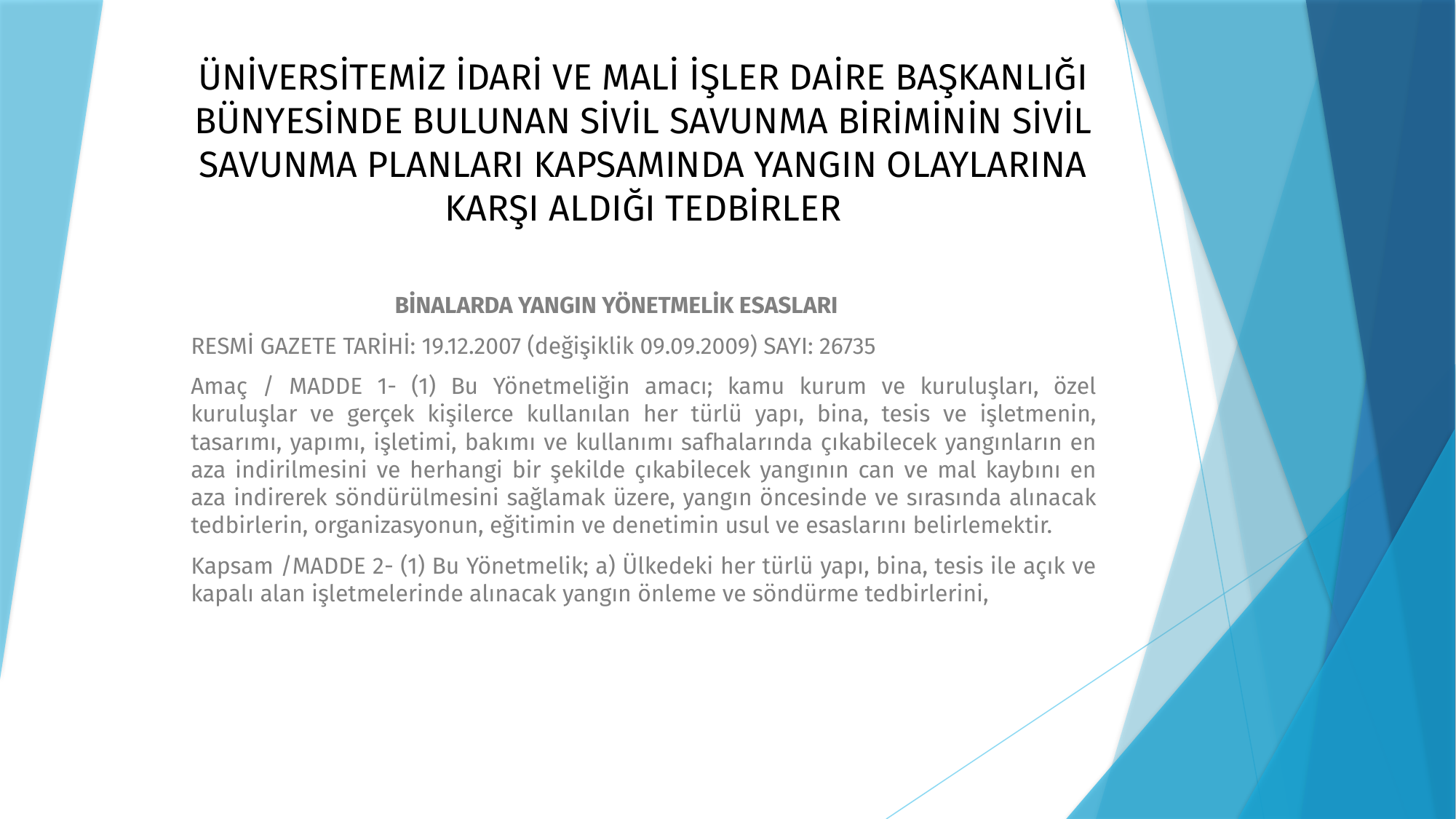

# ÜNİVERSİTEMİZ İDARİ VE MALİ İŞLER DAİRE BAŞKANLIĞI BÜNYESİNDE BULUNAN SİVİL SAVUNMA BİRİMİNİN SİVİL SAVUNMA PLANLARI KAPSAMINDA YANGIN OLAYLARINA KARŞI ALDIĞI TEDBİRLER
                                 BİNALARDA YANGIN YÖNETMELİK ESASLARI
RESMİ GAZETE TARİHİ: 19.12.2007 (değişiklik 09.09.2009) SAYI: 26735
Amaç / MADDE 1- (1) Bu Yönetmeliğin amacı; kamu kurum ve kuruluşları, özel kuruluşlar ve gerçek kişilerce kullanılan her türlü yapı, bina, tesis ve işletmenin, tasarımı, yapımı, işletimi, bakımı ve kullanımı safhalarında çıkabilecek yangınların en aza indirilmesini ve herhangi bir şekilde çıkabilecek yangının can ve mal kaybını en aza indirerek söndürülmesini sağlamak üzere, yangın öncesinde ve sırasında alınacak tedbirlerin, organizasyonun, eğitimin ve denetimin usul ve esaslarını belirlemektir.
Kapsam /MADDE 2- (1) Bu Yönetmelik; a) Ülkedeki her türlü yapı, bina, tesis ile açık ve kapalı alan işletmelerinde alınacak yangın önleme ve söndürme tedbirlerini,